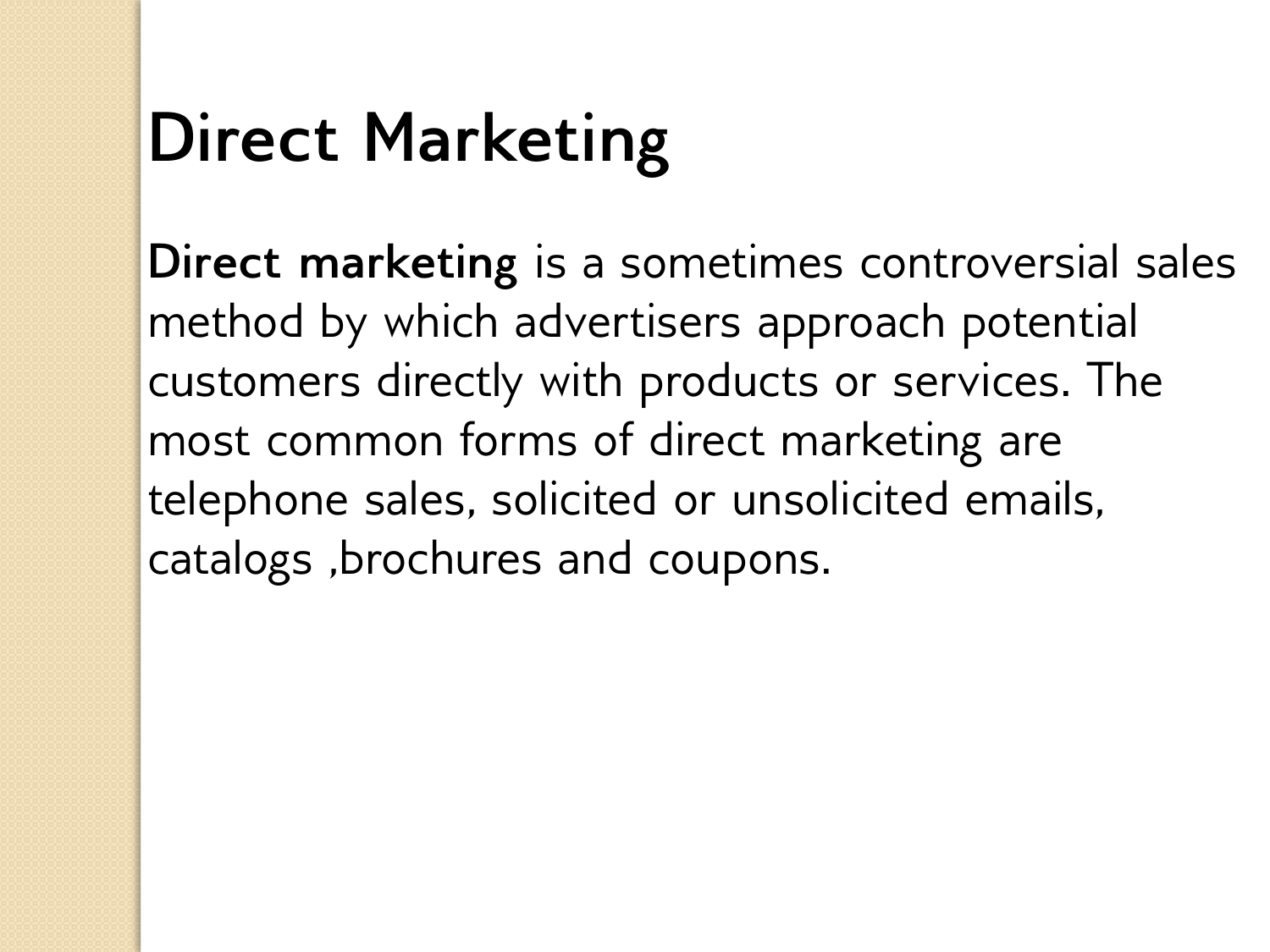

Direct Marketing
Direct marketing is a sometimes controversial sales
method by which advertisers approach potential
customers directly with products or services. The most common forms of direct marketing are telephone sales, solicited or unsolicited emails, catalogs ,brochures and coupons.